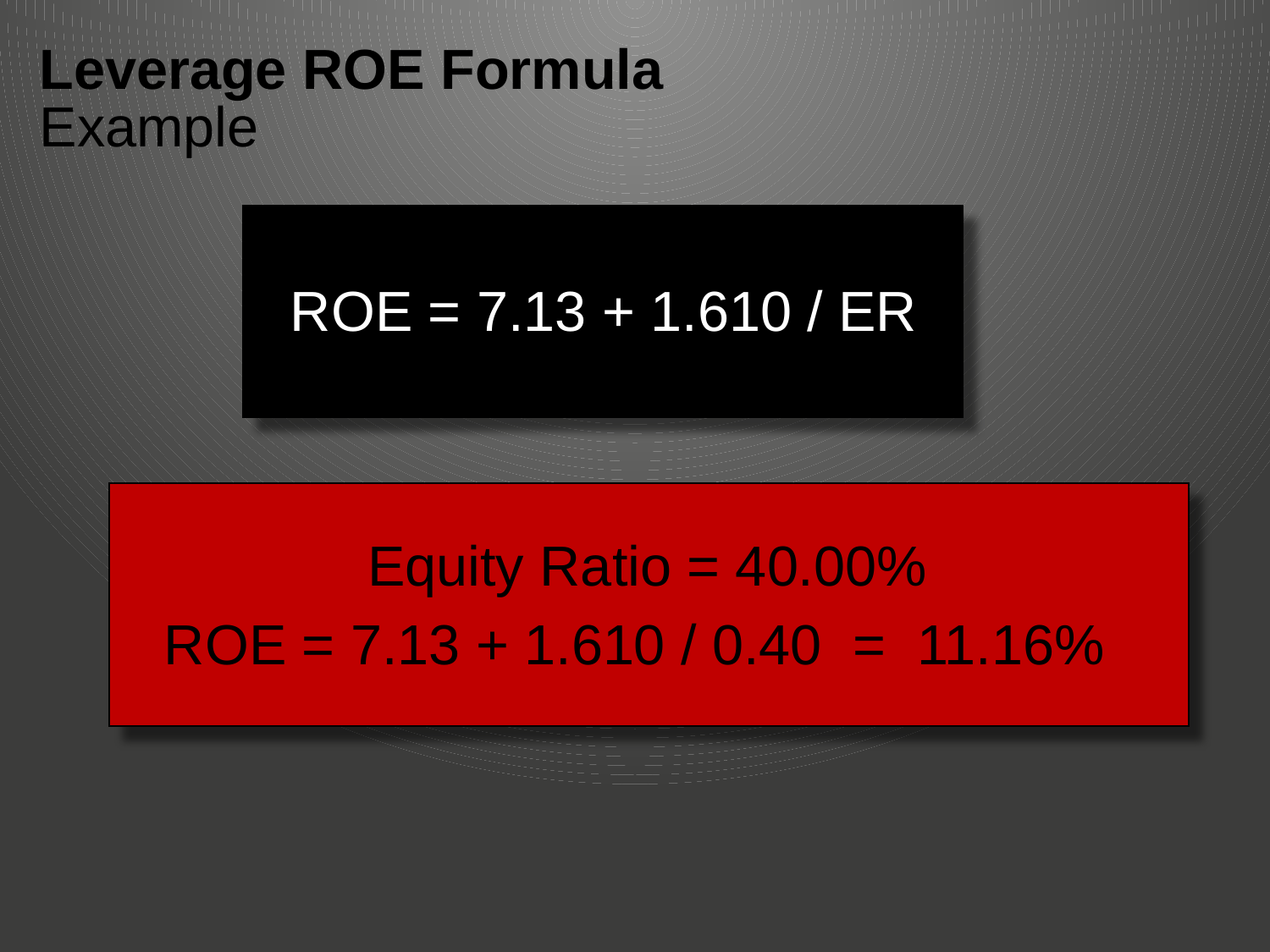

# Leverage ROE Formula Example

  ROE = 7.13 + 1.610 / ER

             Equity Ratio = 40.00%
ROE = 7.13 + 1.610 / 0.40  =  11.16%